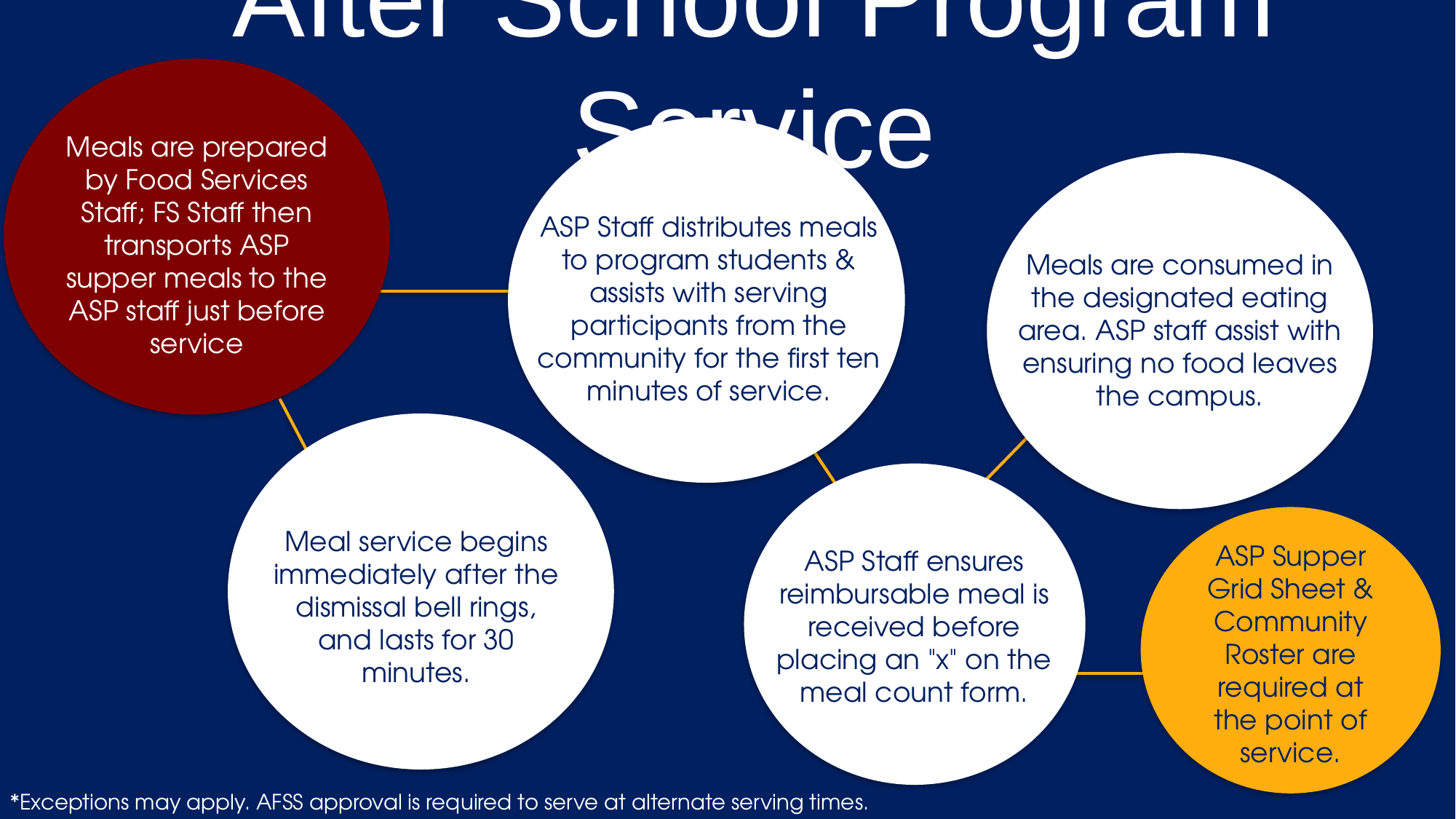

# After School Program Service

Meals are prepared by Food Services Staff; FS Staff then transports ASP supper meals to the ASP staff just before service

ASP Staff distributes meals to program students & assists with serving participants from the community for the first ten minutes of service.

Meals are consumed in the designated eating area. ASP staff assist with ensuring no food leaves the campus.

Meal service begins immediately after the dismissal bell rings, and lasts for 30 minutes.

ASP Staff ensures reimbursable meal is received before placing an "x" on the meal count form.

ASP Supper Grid Sheet & Community Roster are required at the point of service.
*Exceptions may apply. AFSS approval is required to serve at alternate serving times.